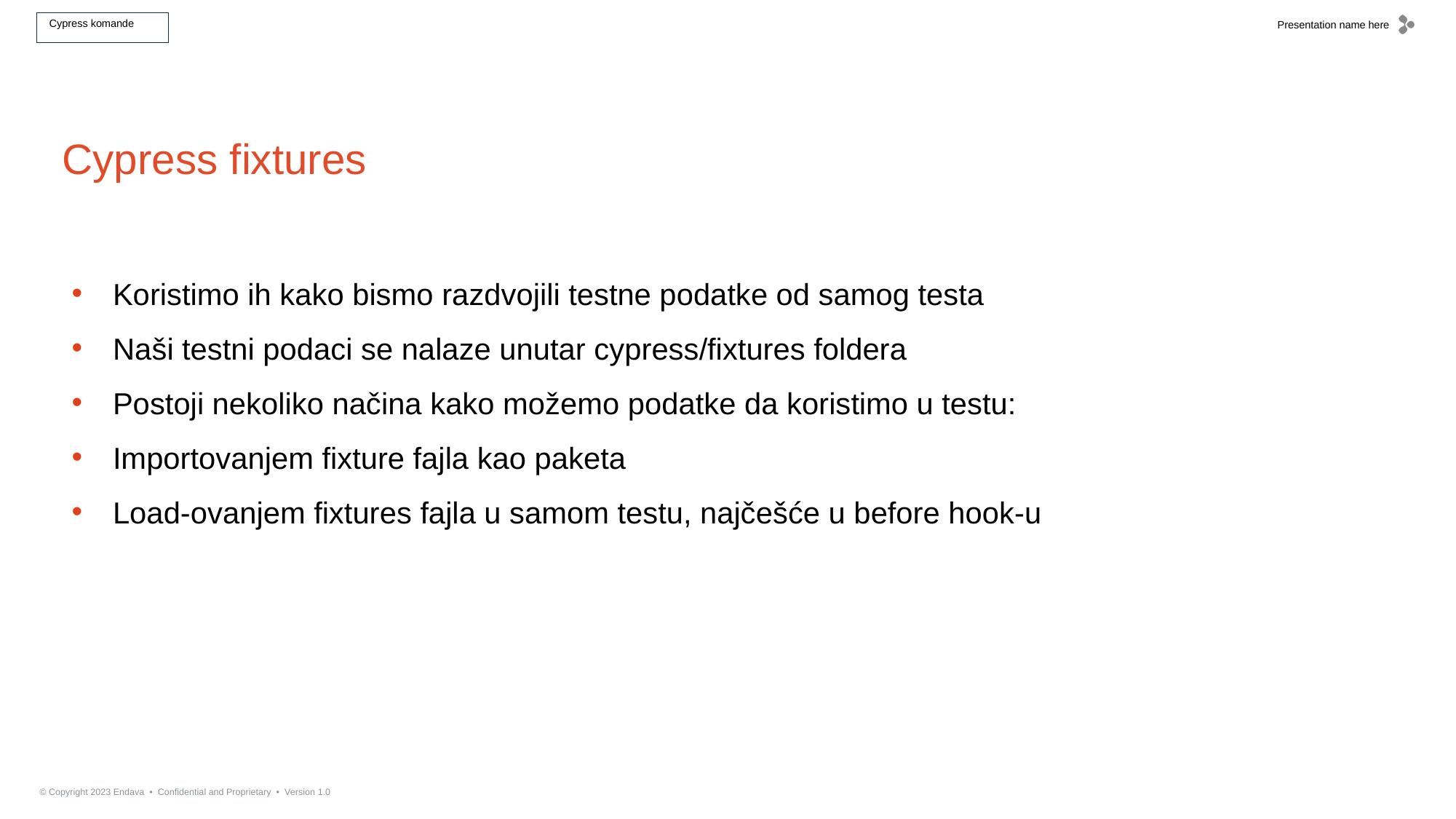

Cypress komande
Cypress fixtures
Koristimo ih kako bismo razdvojili testne podatke od samog testa
Naši testni podaci se nalaze unutar cypress/fixtures foldera
Postoji nekoliko načina kako možemo podatke da koristimo u testu:
Importovanjem fixture fajla kao paketa
Load-ovanjem fixtures fajla u samom testu, najčešće u before hook-u